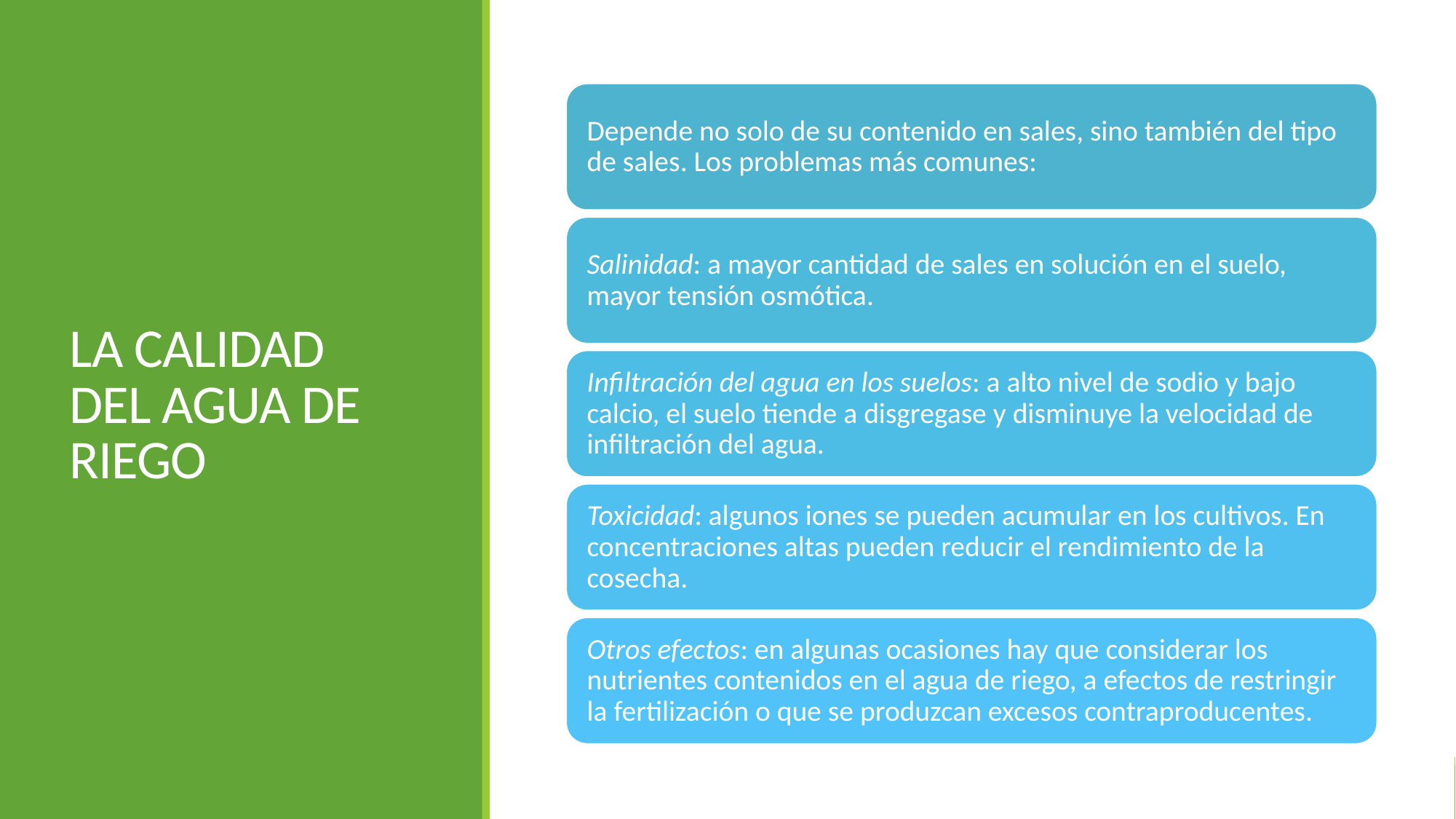

LA CALIDAD DEL AGUA DE RIEGO
Depende no solo de su contenido en sales, sino también del tipo de sales. Los problemas más comunes:
Salinidad: a mayor cantidad de sales en solución en el suelo, mayor tensión osmótica.
Infiltración del agua en los suelos: a alto nivel de sodio y bajo calcio, el suelo tiende a disgregase y disminuye la velocidad de infiltración del agua.
Toxicidad: algunos iones se pueden acumular en los cultivos. En concentraciones altas pueden reducir el rendimiento de la cosecha.
Otros efectos: en algunas ocasiones hay que considerar los nutrientes contenidos en el agua de riego, a efectos de restringir la fertilización o que se produzcan excesos contraproducentes.